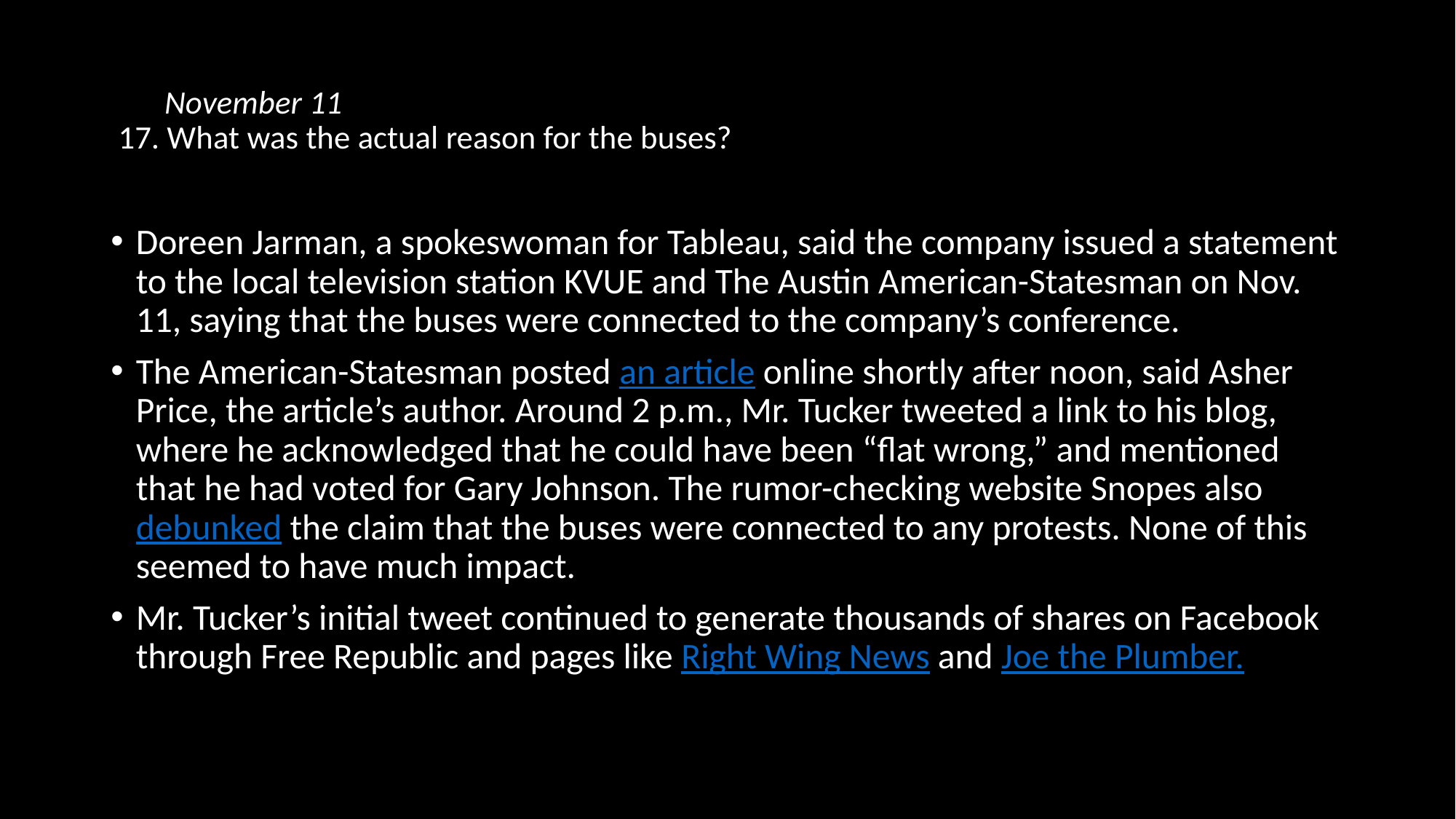

# November 11 17. What was the actual reason for the buses?
Doreen Jarman, a spokeswoman for Tableau, said the company issued a statement to the local television station KVUE and The Austin American-Statesman on Nov. 11, saying that the buses were connected to the company’s conference.
The American-Statesman posted an article online shortly after noon, said Asher Price, the article’s author. Around 2 p.m., Mr. Tucker tweeted a link to his blog, where he acknowledged that he could have been “flat wrong,” and mentioned that he had voted for Gary Johnson. The rumor-checking website Snopes also debunked the claim that the buses were connected to any protests. None of this seemed to have much impact.
Mr. Tucker’s initial tweet continued to generate thousands of shares on Facebook through Free Republic and pages like Right Wing News and Joe the Plumber.